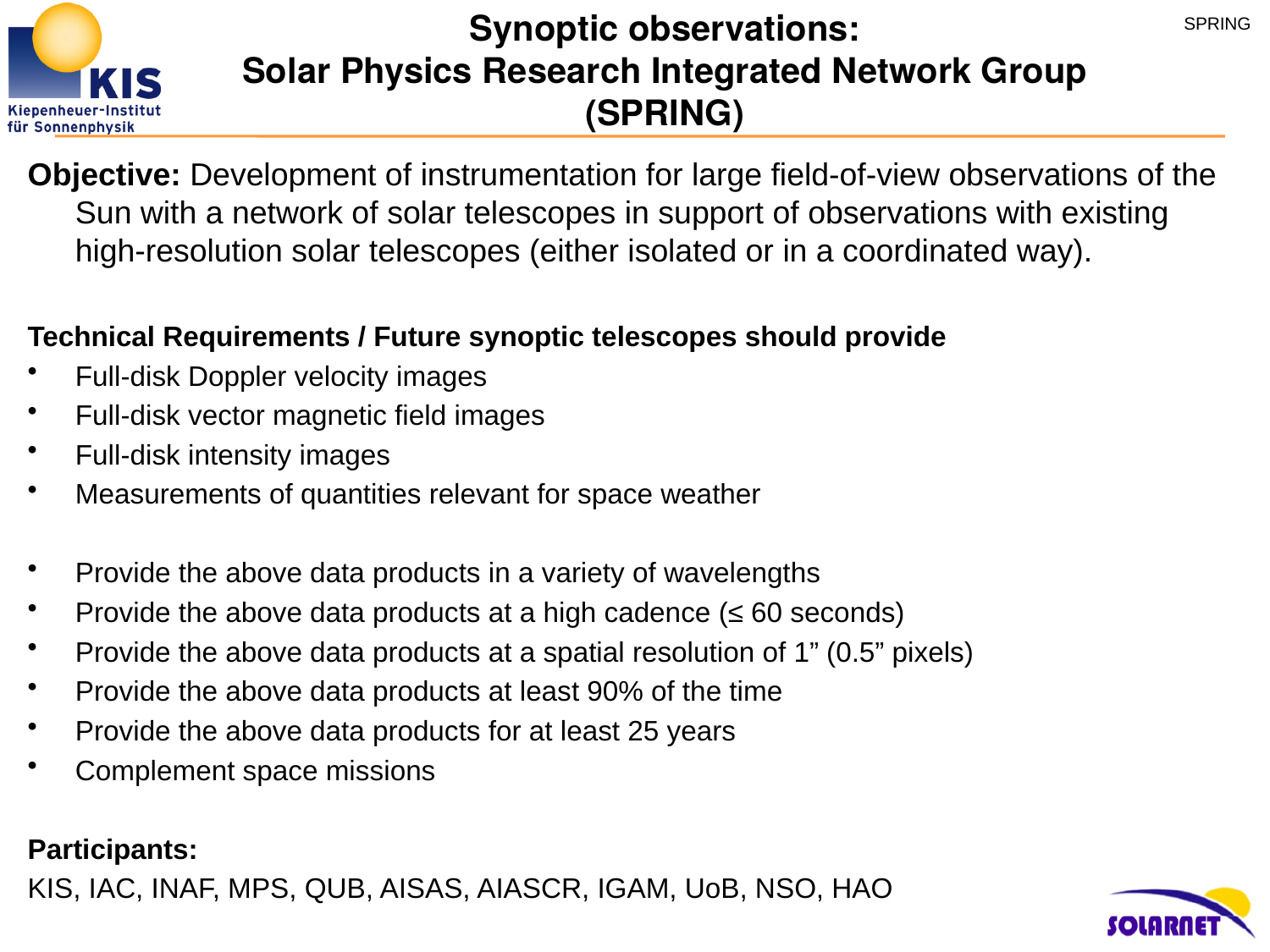

Synoptic observations:
Solar Physics Research Integrated Network Group (SPRING)
Objective: Development of instrumentation for large field-of-view observations of the Sun with a network of solar telescopes in support of observations with existing
high-resolution solar telescopes (either isolated or in a coordinated way).

Technical Requirements / Future synoptic telescopes should provide
Full-disk Doppler velocity images
Full-disk vector magnetic field images
Full-disk intensity images
Measurements of quantities relevant for space weather

Provide the above data products in a variety of wavelengths
Provide the above data products at a high cadence (≤ 60 seconds)
Provide the above data products at a spatial resolution of 1” (0.5” pixels)
Provide the above data products at least 90% of the time
Provide the above data products for at least 25 years
Complement space missions

Participants:
KIS, IAC, INAF, MPS, QUB, AISAS, AIASCR, IGAM, UoB, NSO, HAO